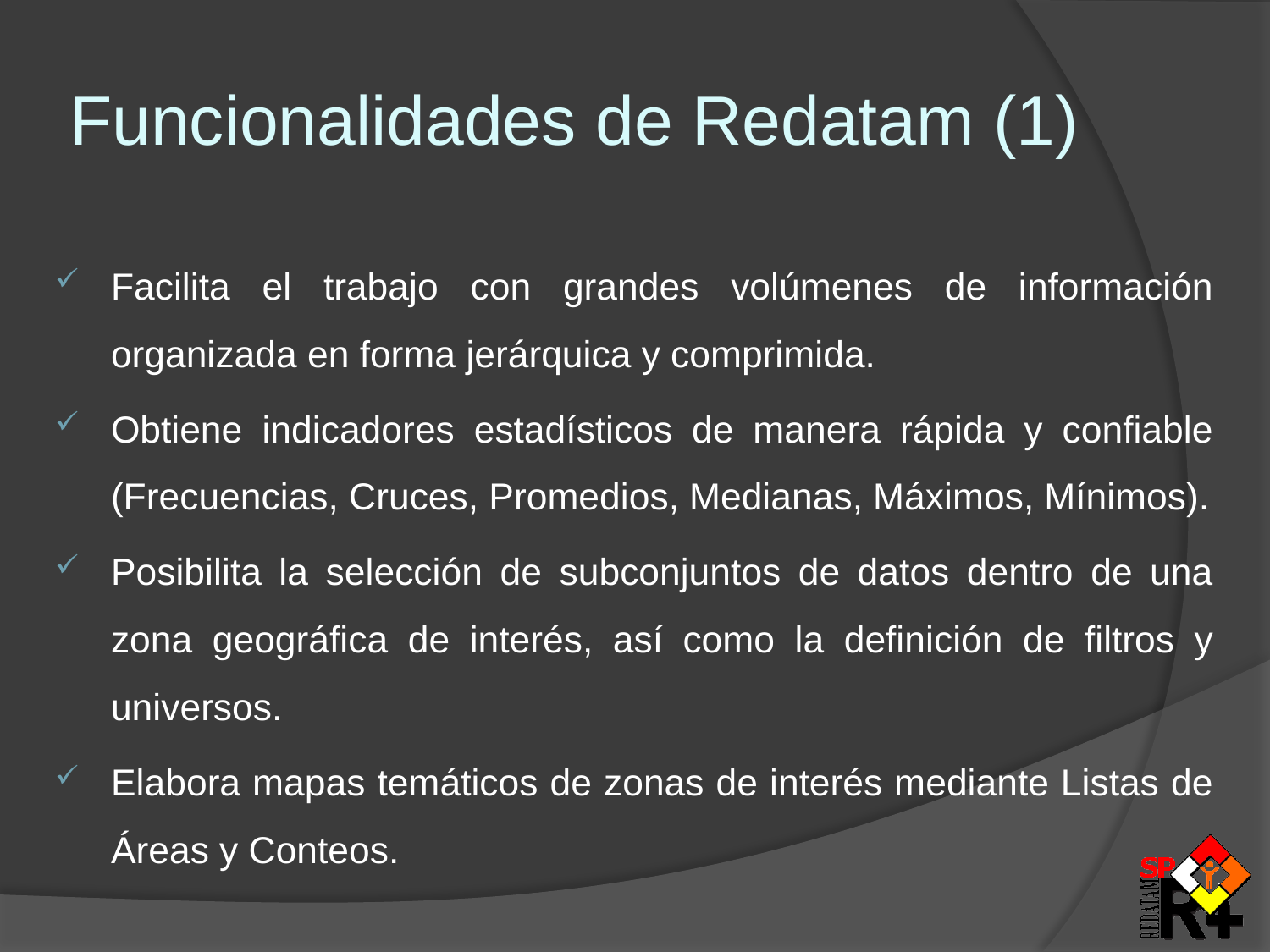

# Funcionalidades de Redatam (1)
Facilita el trabajo con grandes volúmenes de información organizada en forma jerárquica y comprimida.
Obtiene indicadores estadísticos de manera rápida y confiable (Frecuencias, Cruces, Promedios, Medianas, Máximos, Mínimos).
Posibilita la selección de subconjuntos de datos dentro de una zona geográfica de interés, así como la definición de filtros y universos.
Elabora mapas temáticos de zonas de interés mediante Listas de Áreas y Conteos.